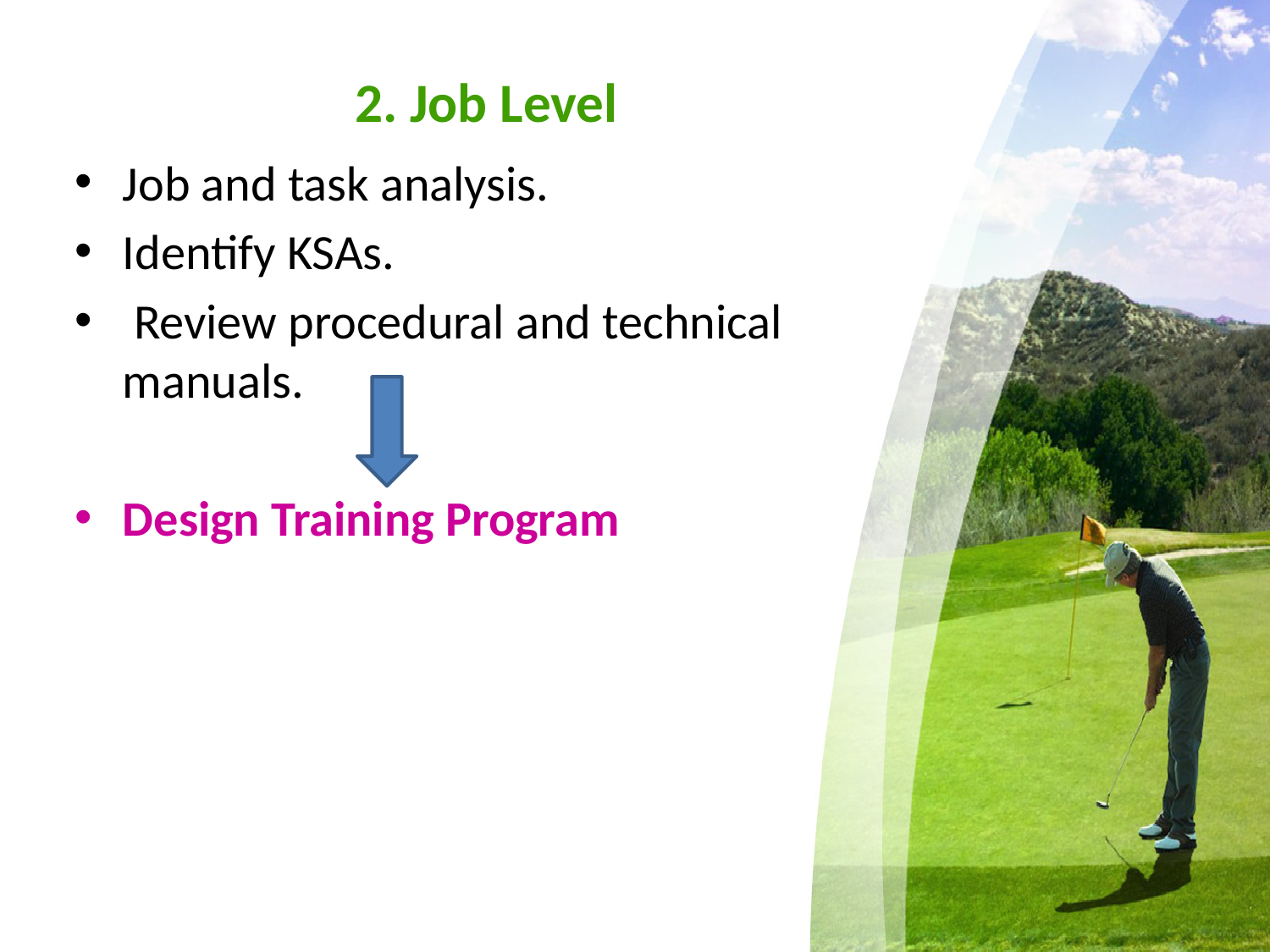

# 2. Job Level
Job and task analysis.
Identify KSAs.
 Review procedural and technical manuals.

Design Training Program